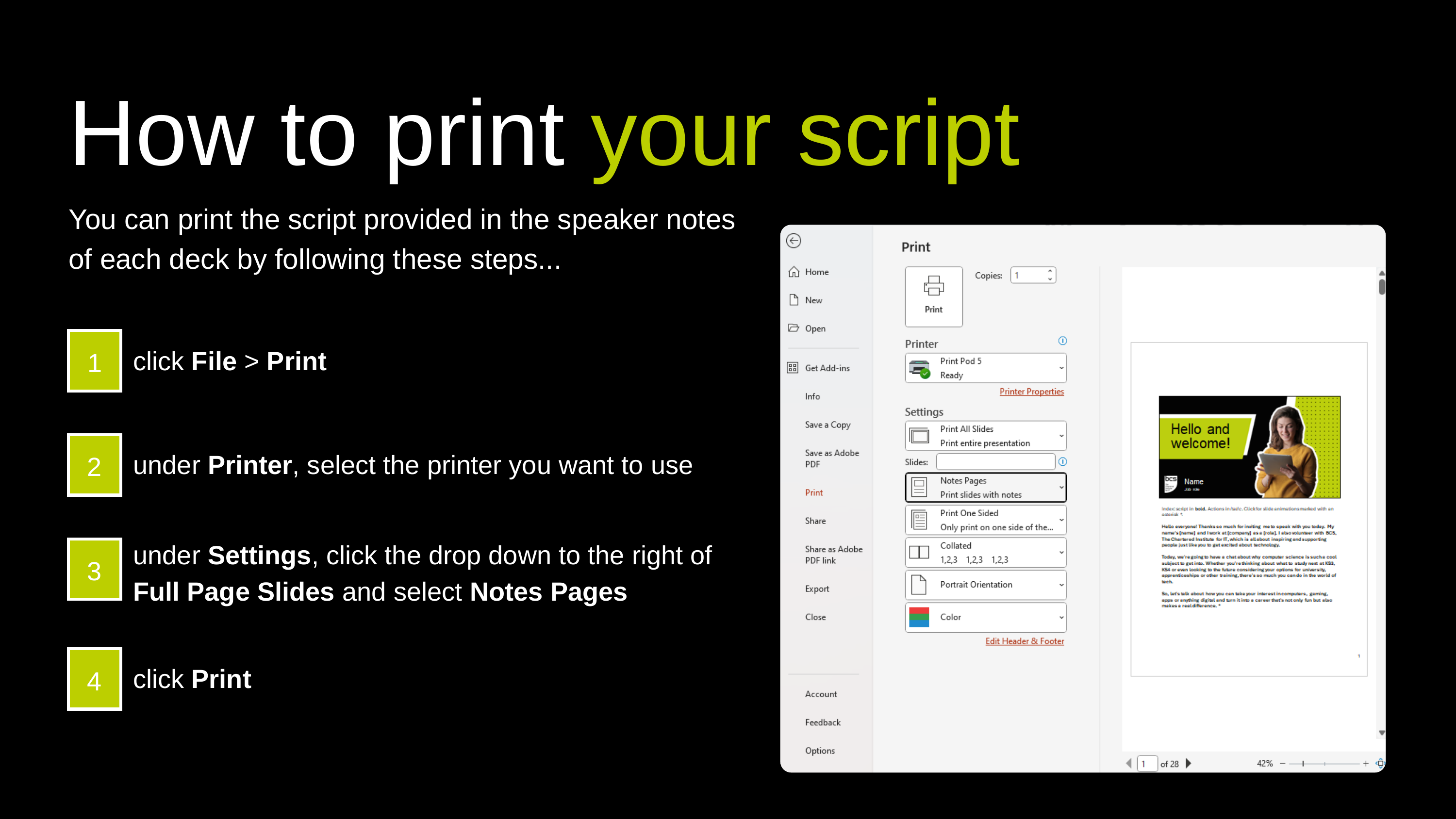

How to print your script
You can print the script provided in the speaker notes of each deck by following these steps...

1
click File > Print

2
under Printer, select the printer you want to use
under Settings, click the drop down to the right of Full Page Slides and select Notes Pages

3

4
click Print